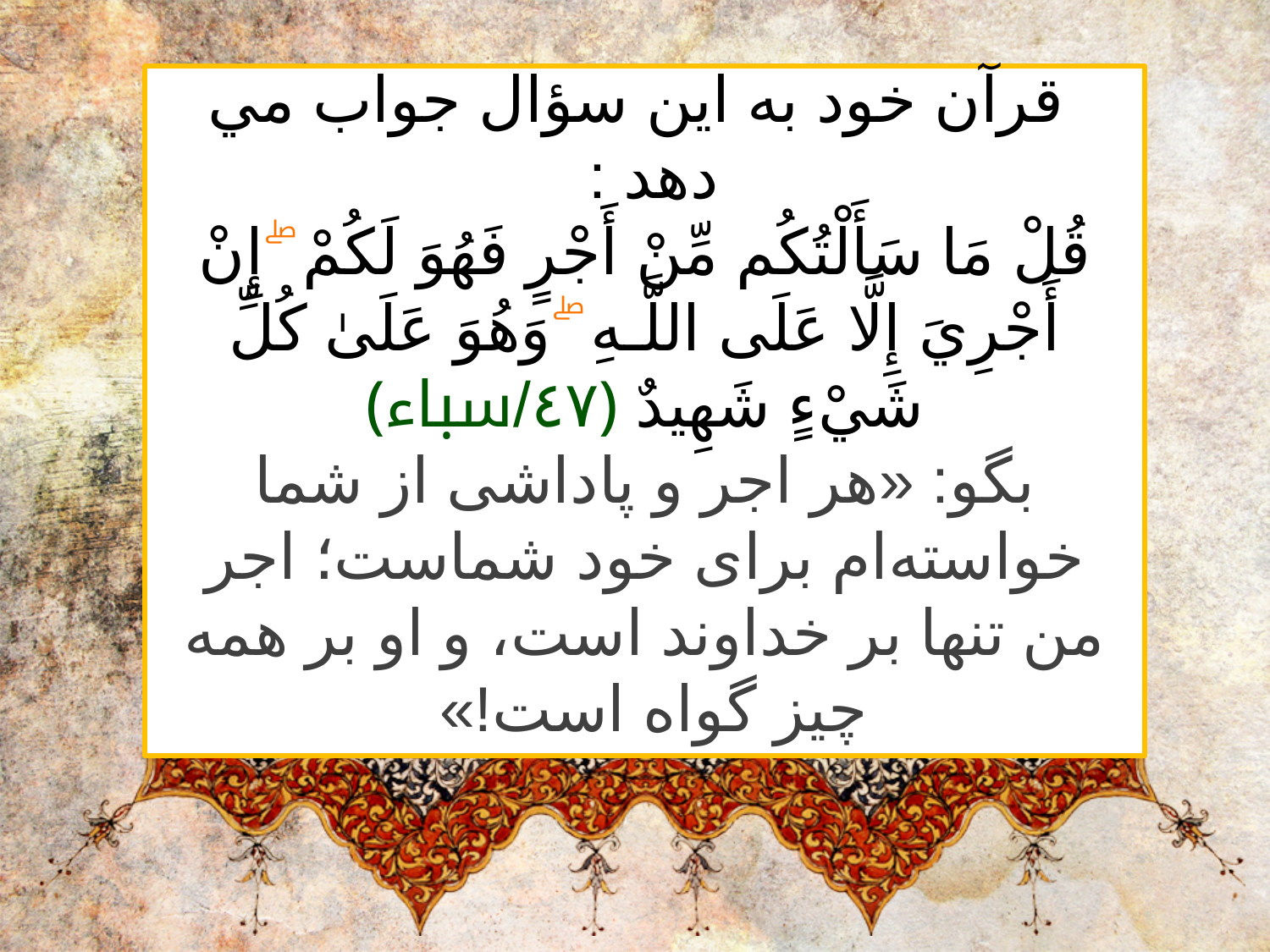

قرآن خود به اين سؤال جواب مي دهد :
قُلْ مَا سَأَلْتُكُم مِّنْ أَجْرٍ فَهُوَ لَكُمْ ۖ إِنْ أَجْرِيَ إِلَّا عَلَى اللَّـهِ ۖ وَهُوَ عَلَىٰ كُلِّ شَيْءٍ شَهِيدٌ ﴿٤٧/سباء﴾
بگو: «هر اجر و پاداشی از شما خواسته‌ام برای خود شماست؛ اجر من تنها بر خداوند است، و او بر همه چیز گواه است!»